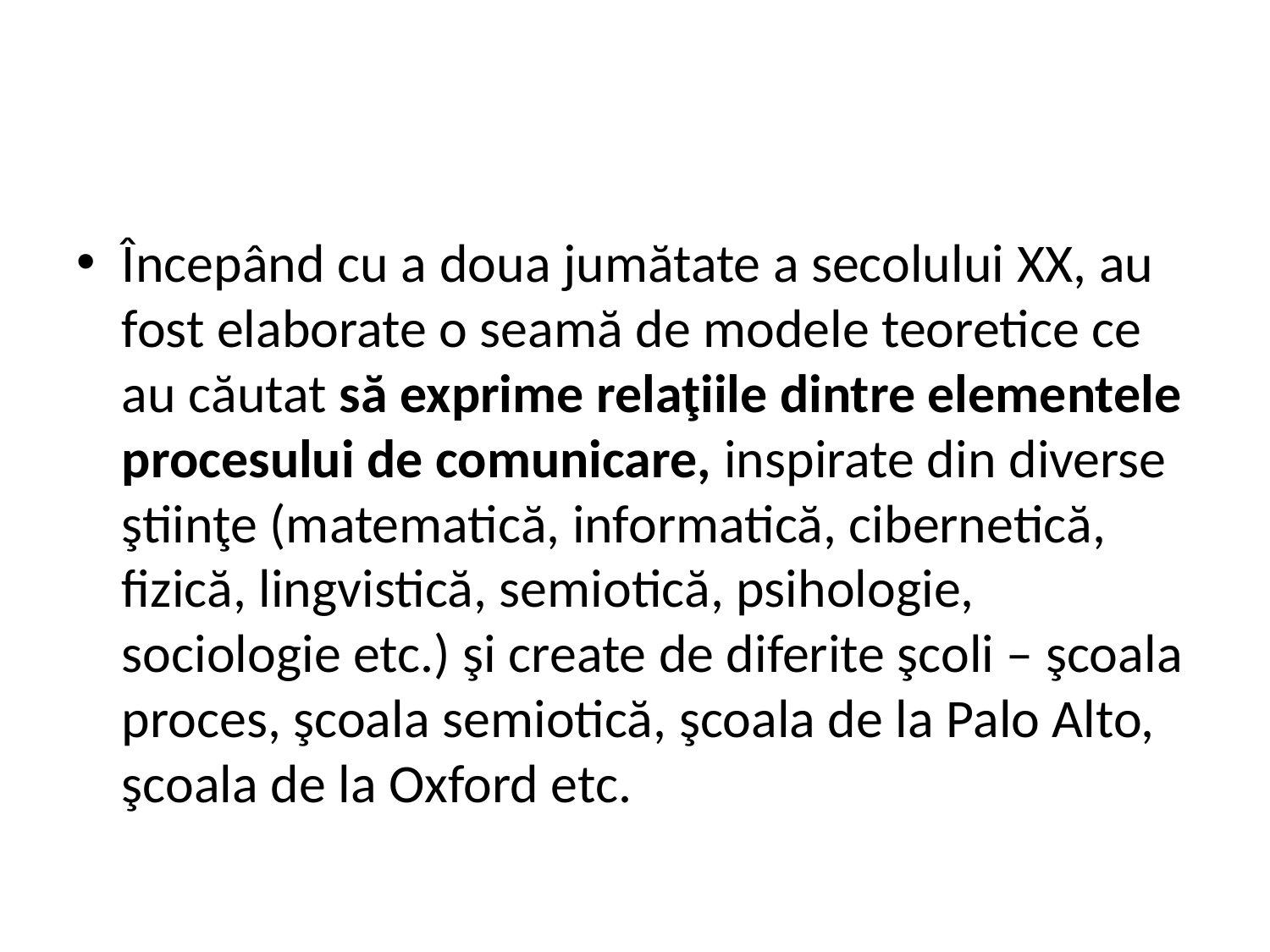

Începând cu a doua jumătate a secolului XX, au fost elaborate o seamă de modele teoretice ce au căutat să exprime relaţiile dintre elementele procesului de comunicare, inspirate din diverse ştiinţe (matematică, informatică, cibernetică, fizică, lingvistică, semiotică, psihologie, sociologie etc.) şi create de diferite şcoli – şcoala proces, şcoala semiotică, şcoala de la Palo Alto, şcoala de la Oxford etc.